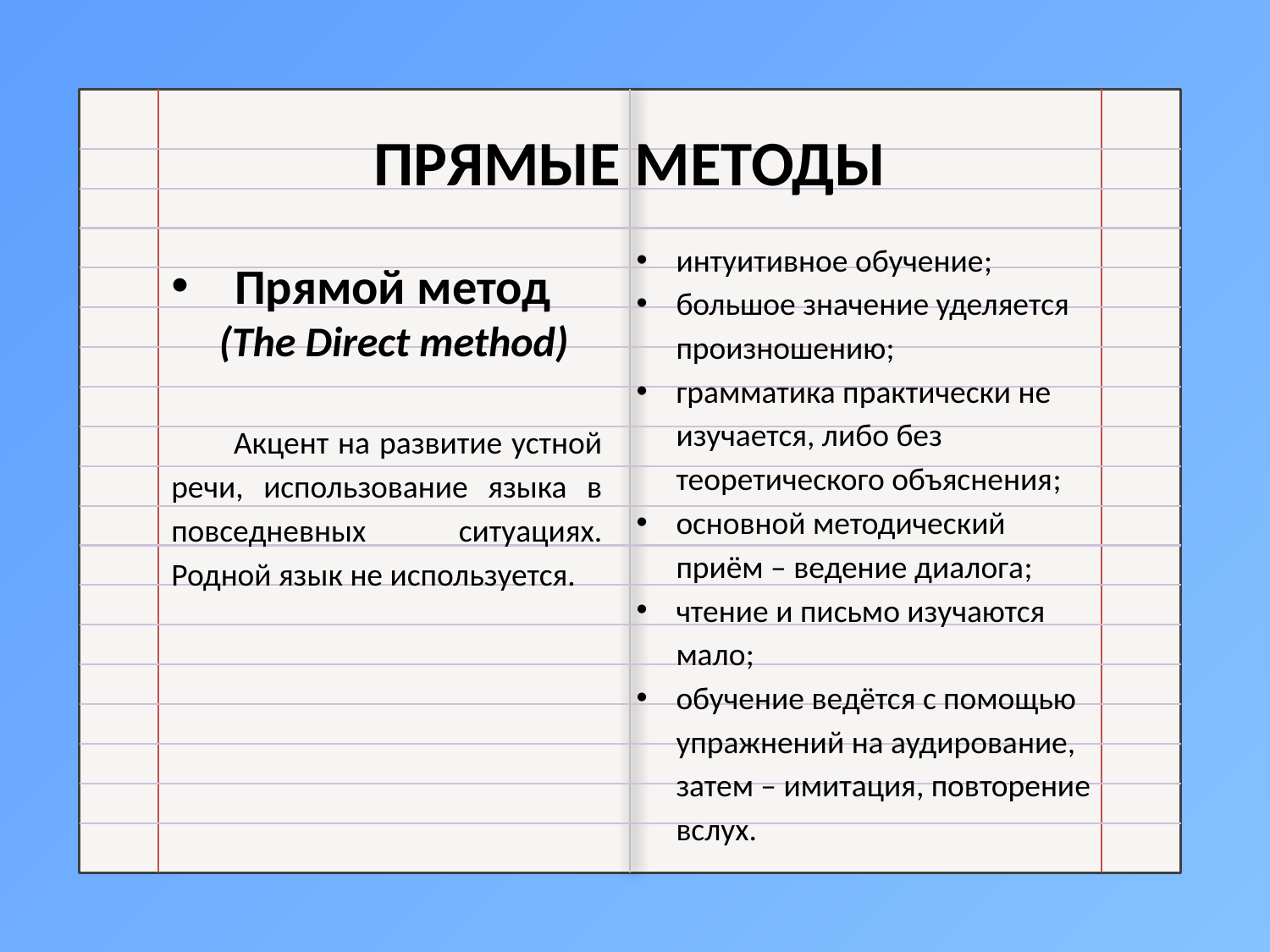

ПРЯМЫЕ МЕТОДЫ
интуитивное обучение;
большое значение уделяется произношению;
грамматика практически не изучается, либо без теоретического объяснения;
основной методический приём – ведение диалога;
чтение и письмо изучаются мало;
обучение ведётся с помощью упражнений на аудирование, затем – имитация, повторение вслух.
Прямой метод
     (The Direct method)
Акцент на развитие устной речи, использование языка в повседневных ситуациях. Родной язык не используется.